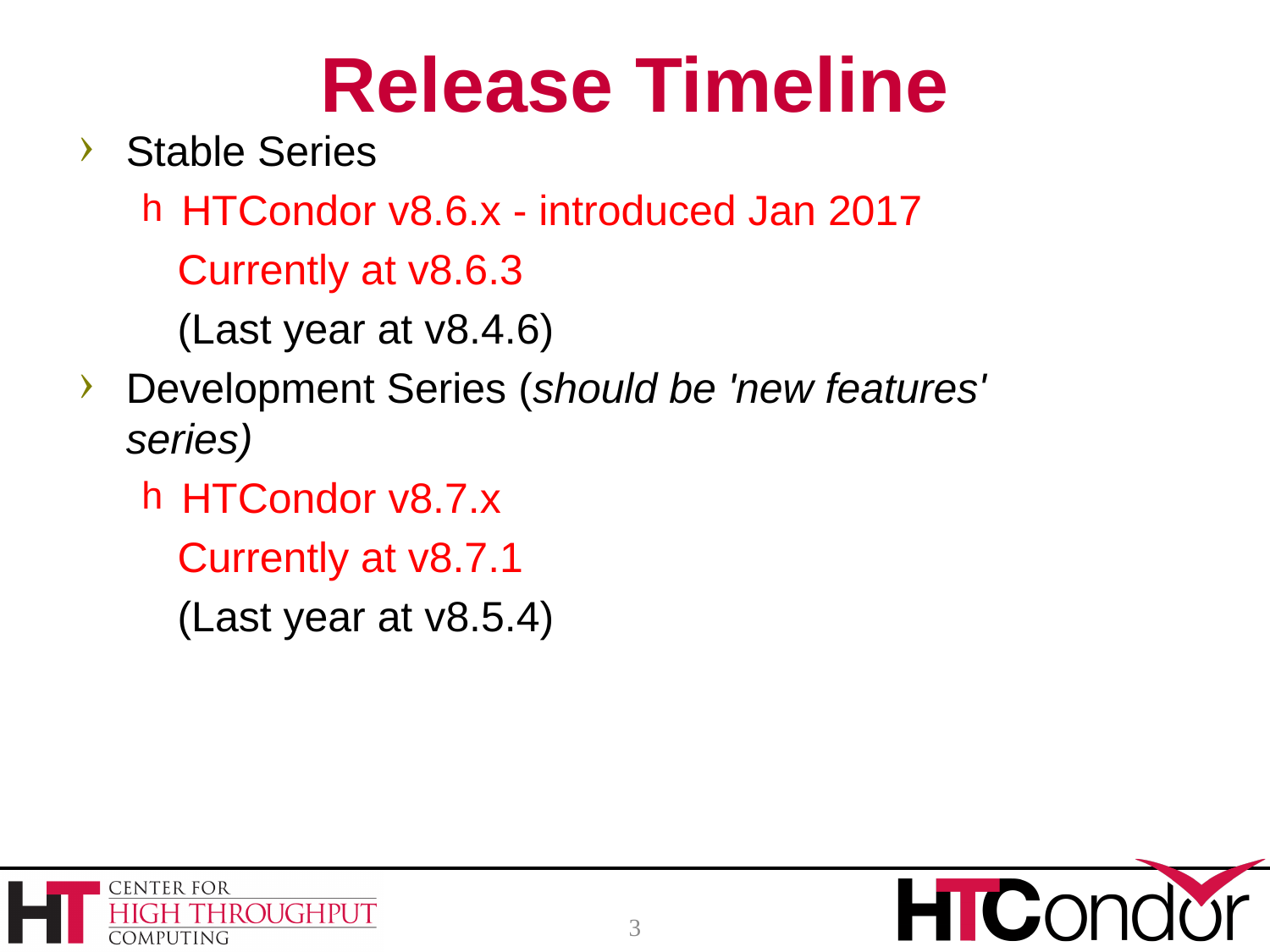

# Release Timeline
Stable Series
HTCondor v8.6.x - introduced Jan 2017
   Currently at v8.6.3
   (Last year at v8.4.6)
Development Series (should be 'new features' series)
HTCondor v8.7.x
   Currently at v8.7.1
   (Last year at v8.5.4)

3